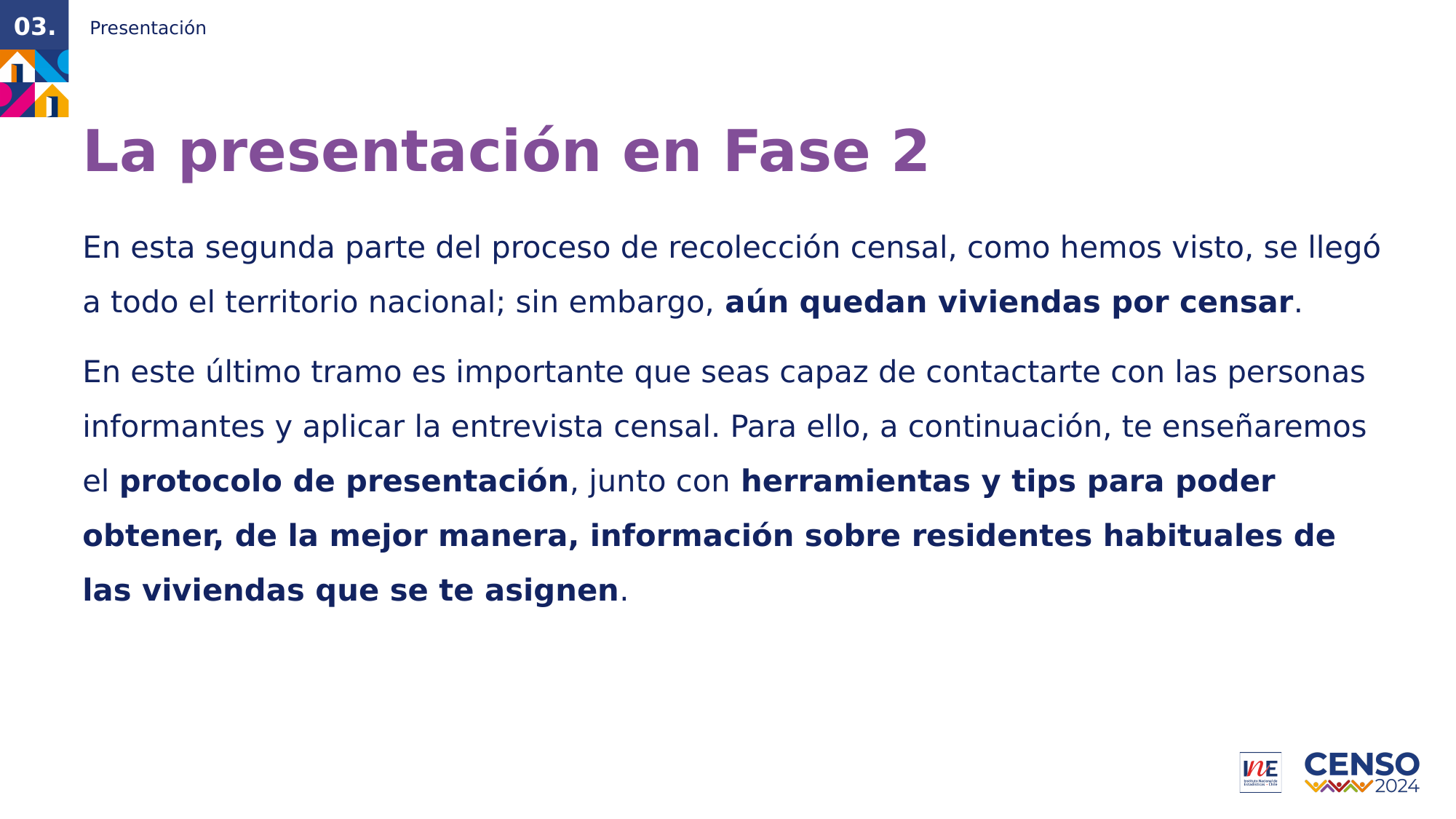

Presentación
03.
La presentación en Fase 2
En esta segunda parte del proceso de recolección censal, como hemos visto, se llegó a todo el territorio nacional; sin embargo, aún quedan viviendas por censar.
En este último tramo es importante que seas capaz de contactarte con las personas informantes y aplicar la entrevista censal. Para ello, a continuación, te enseñaremos el protocolo de presentación, junto con herramientas y tips para poder obtener, de la mejor manera, información sobre residentes habituales de las viviendas que se te asignen.